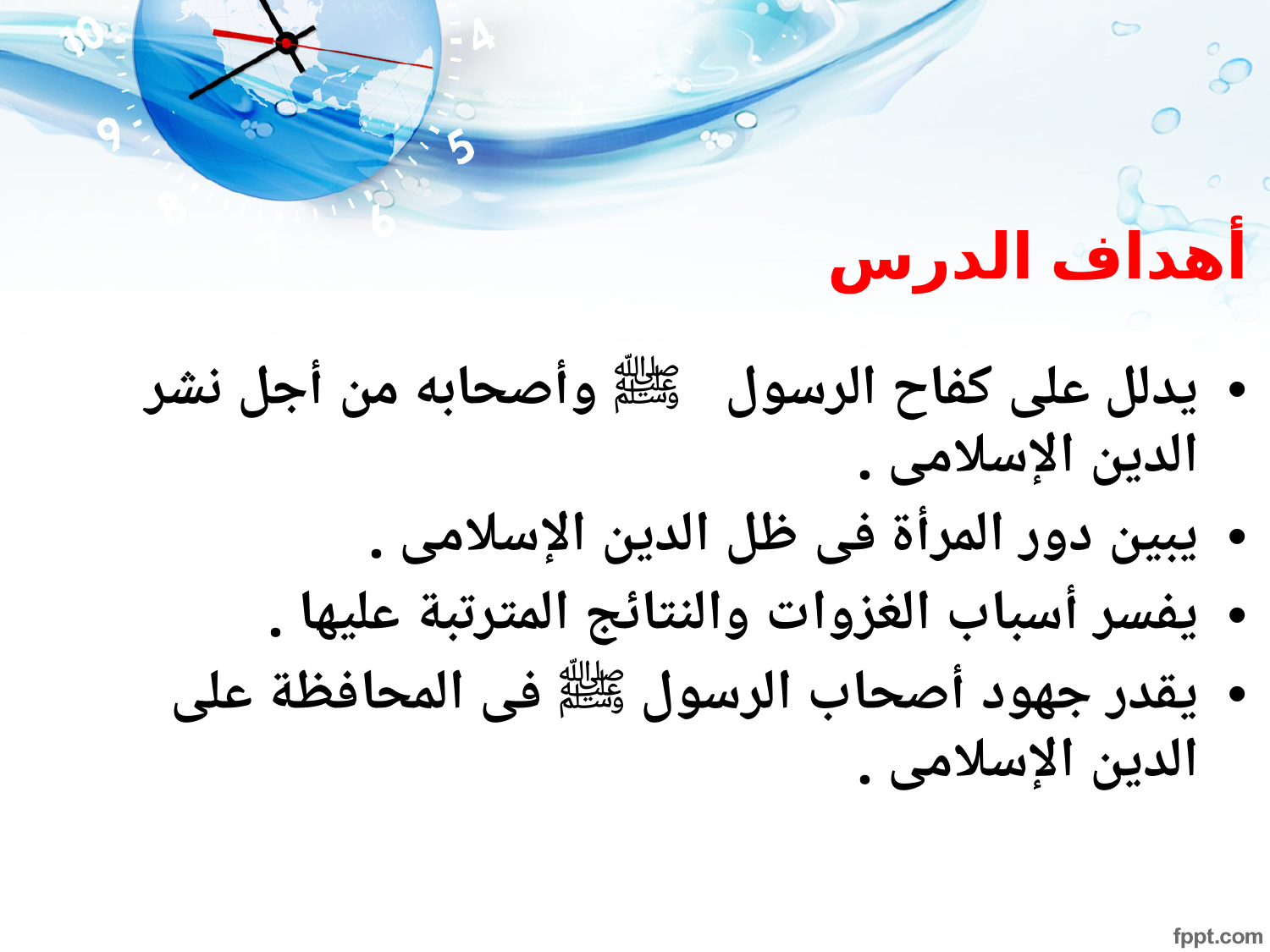

# أهداف الدرس
يدلل على كفاح الرسول   ﷺ وأصحابه من أجل نشر الدين الإسلامى .
يبين دور المرأة فى ظل الدين الإسلامى .
يفسر أسباب الغزوات والنتائج المترتبة عليها .
يقدر جهود أصحاب الرسول ﷺ فى المحافظة على الدين الإسلامى .